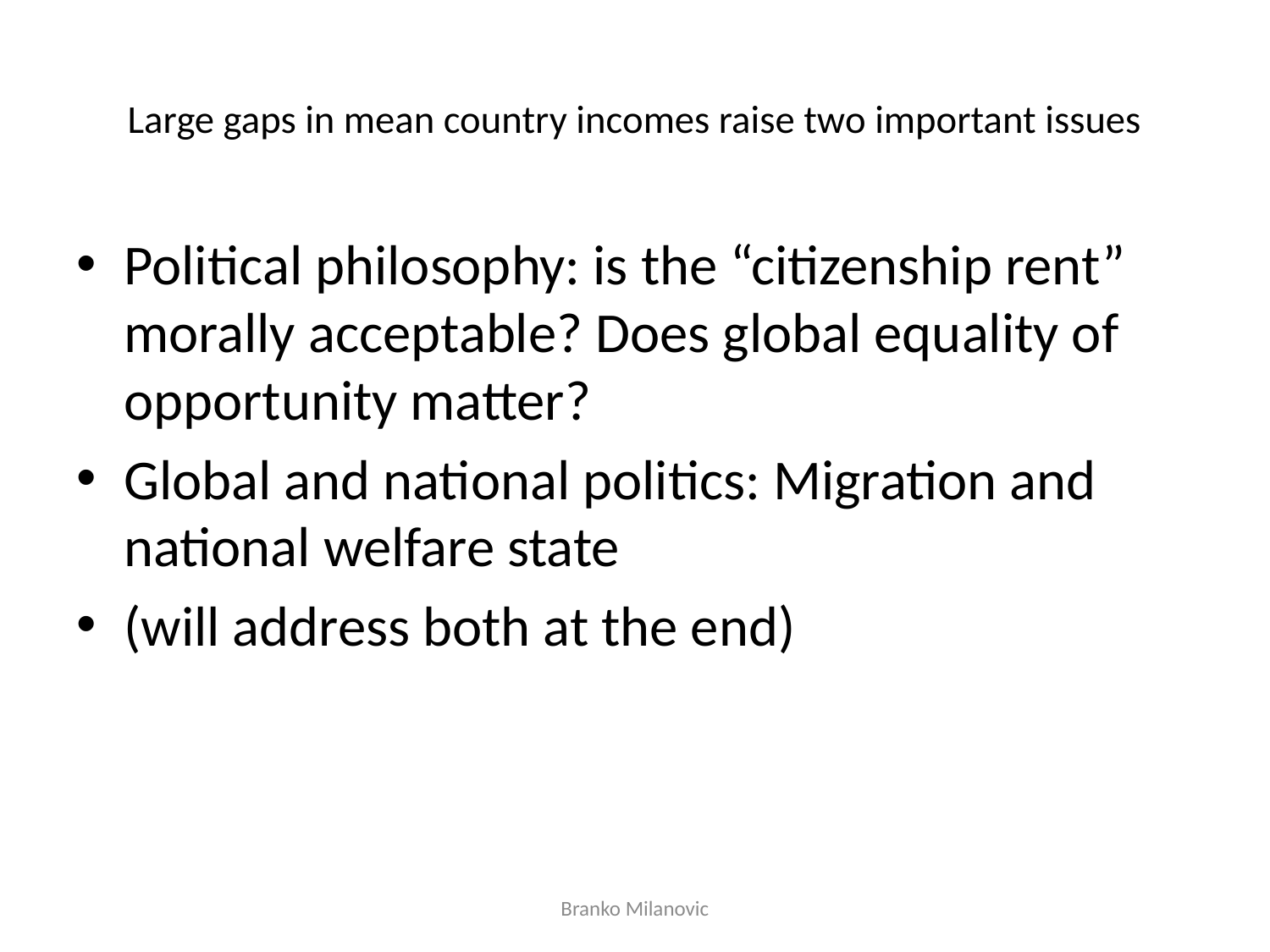

# Large gaps in mean country incomes raise two important issues
Political philosophy: is the “citizenship rent” morally acceptable? Does global equality of opportunity matter?
Global and national politics: Migration and national welfare state
(will address both at the end)
Branko Milanovic